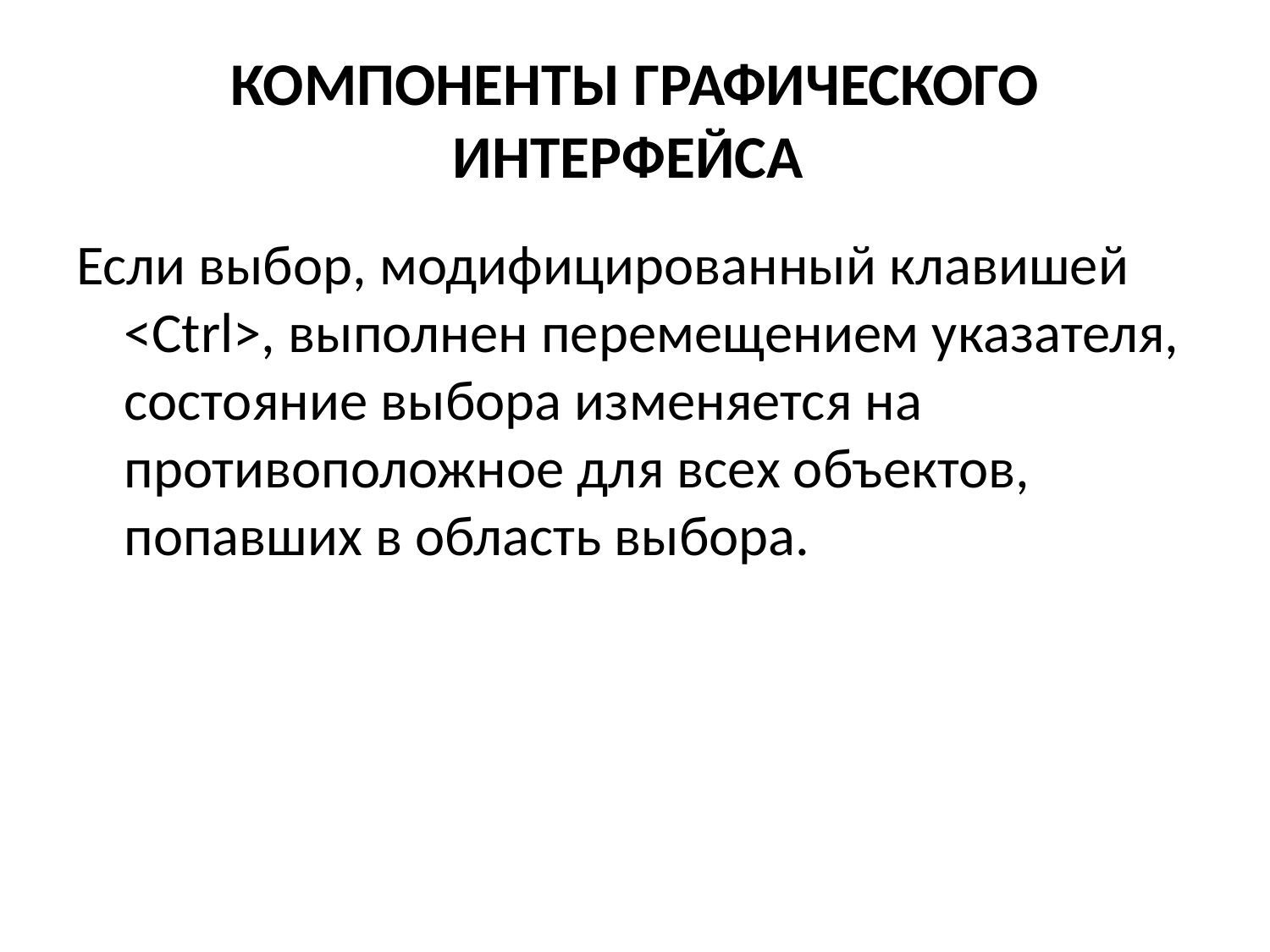

# КОМПОНЕНТЫ ГРАФИЧЕСКОГО ИНТЕРФЕЙСА
Если выбор, модифицированный клавишей <Ctrl>, выполнен перемещением указателя, состояние выбора изменяется на противоположное для всех объектов, попавших в область выбора.